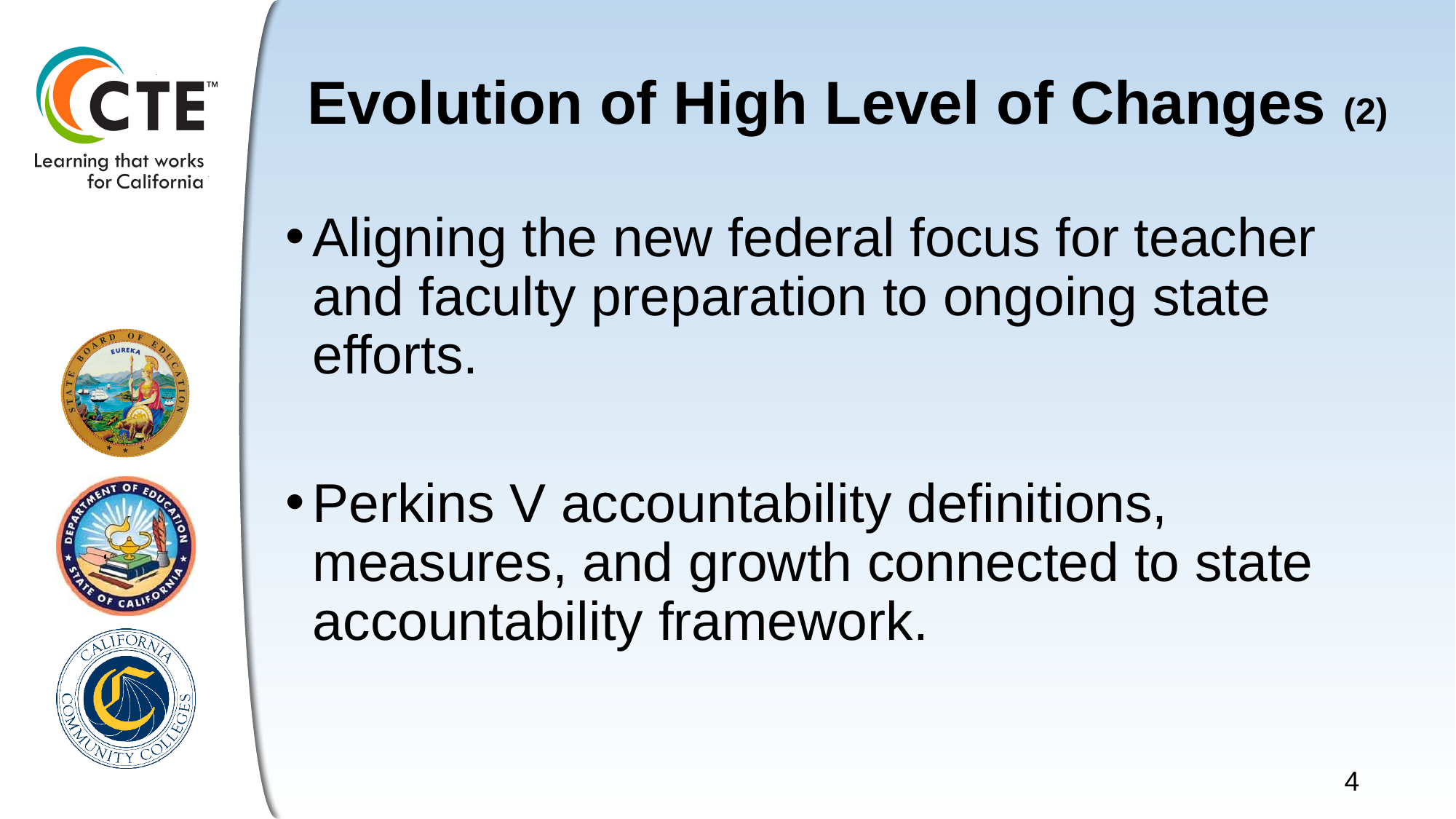

# Evolution of High Level of Changes (2)
Aligning the new federal focus for teacher and faculty preparation to ongoing state efforts.

Perkins V accountability definitions, measures, and growth connected to state accountability framework.